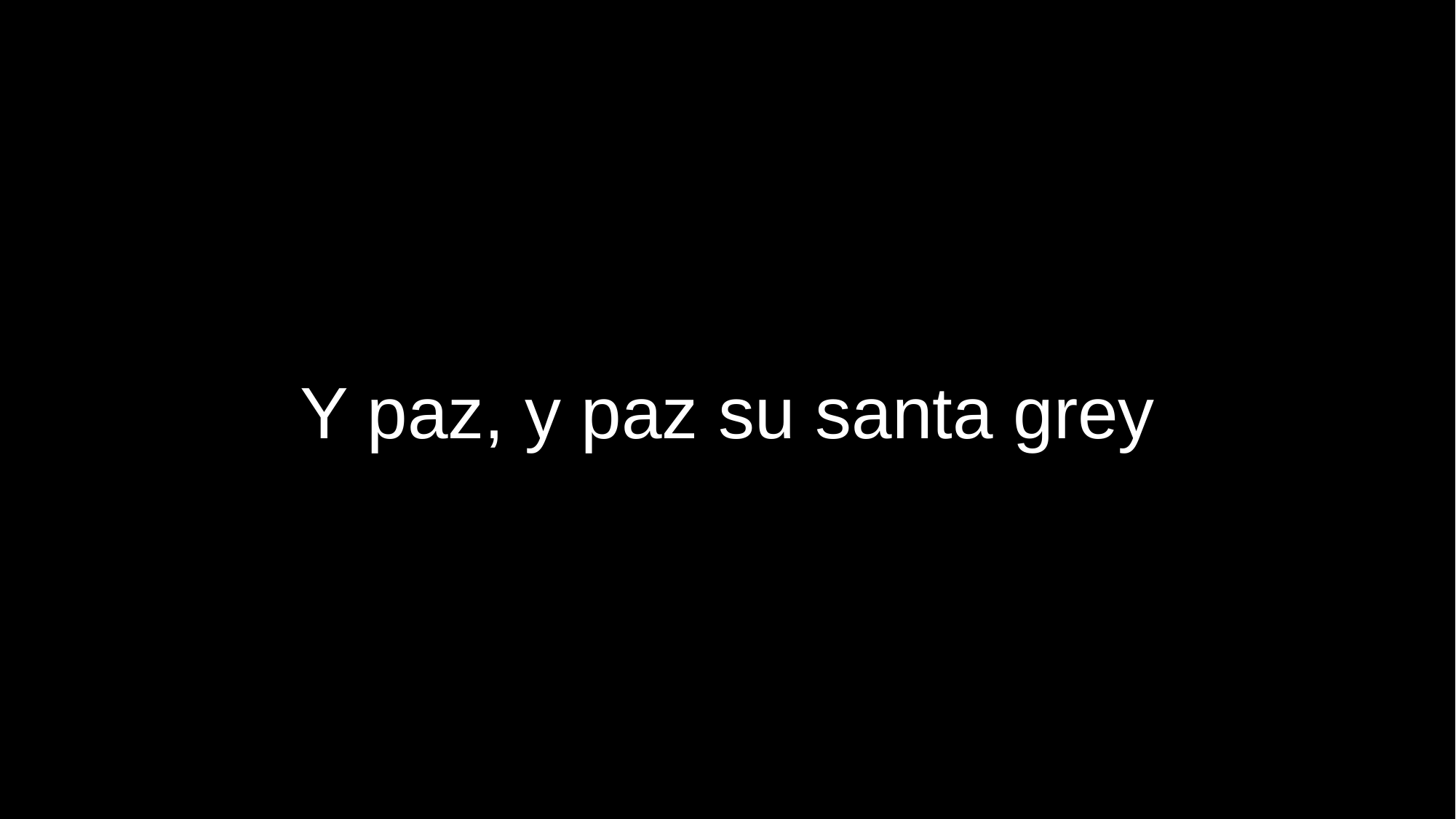

Y paz, y paz su santa grey